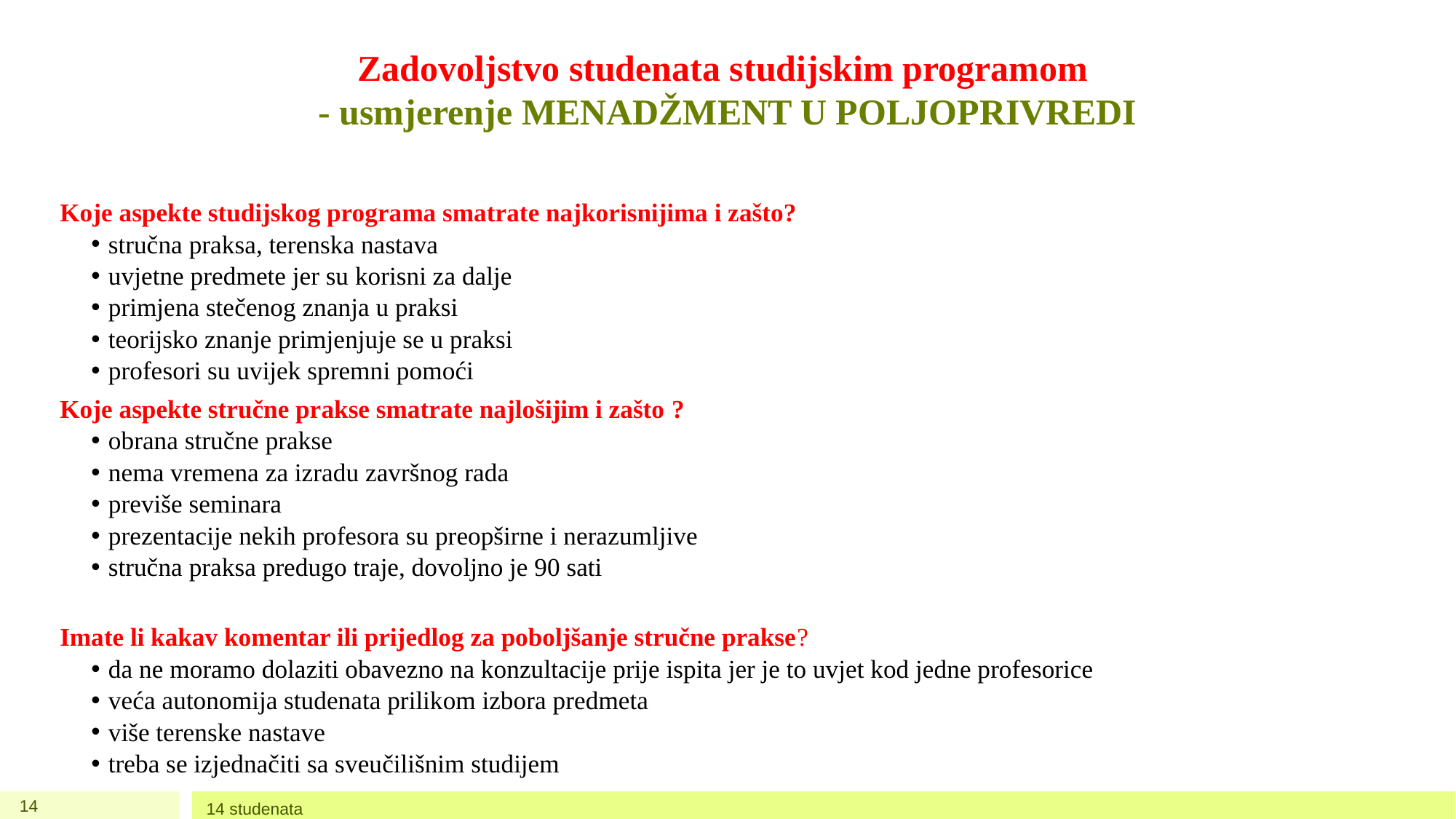

# Zadovoljstvo studenata studijskim programom - usmjerenje MENADŽMENT U POLJOPRIVREDI
Koje aspekte studijskog programa smatrate najkorisnijima i zašto?
stručna praksa, terenska nastava
uvjetne predmete jer su korisni za dalje
primjena stečenog znanja u praksi
teorijsko znanje primjenjuje se u praksi
profesori su uvijek spremni pomoći
Koje aspekte stručne prakse smatrate najlošijim i zašto ?
obrana stručne prakse
nema vremena za izradu završnog rada
previše seminara
prezentacije nekih profesora su preopširne i nerazumljive
stručna praksa predugo traje, dovoljno je 90 sati

Imate li kakav komentar ili prijedlog za poboljšanje stručne prakse?
da ne moramo dolaziti obavezno na konzultacije prije ispita jer je to uvjet kod jedne profesorice
veća autonomija studenata prilikom izbora predmeta
više terenske nastave
treba se izjednačiti sa sveučilišnim studijem

14
14 studenata